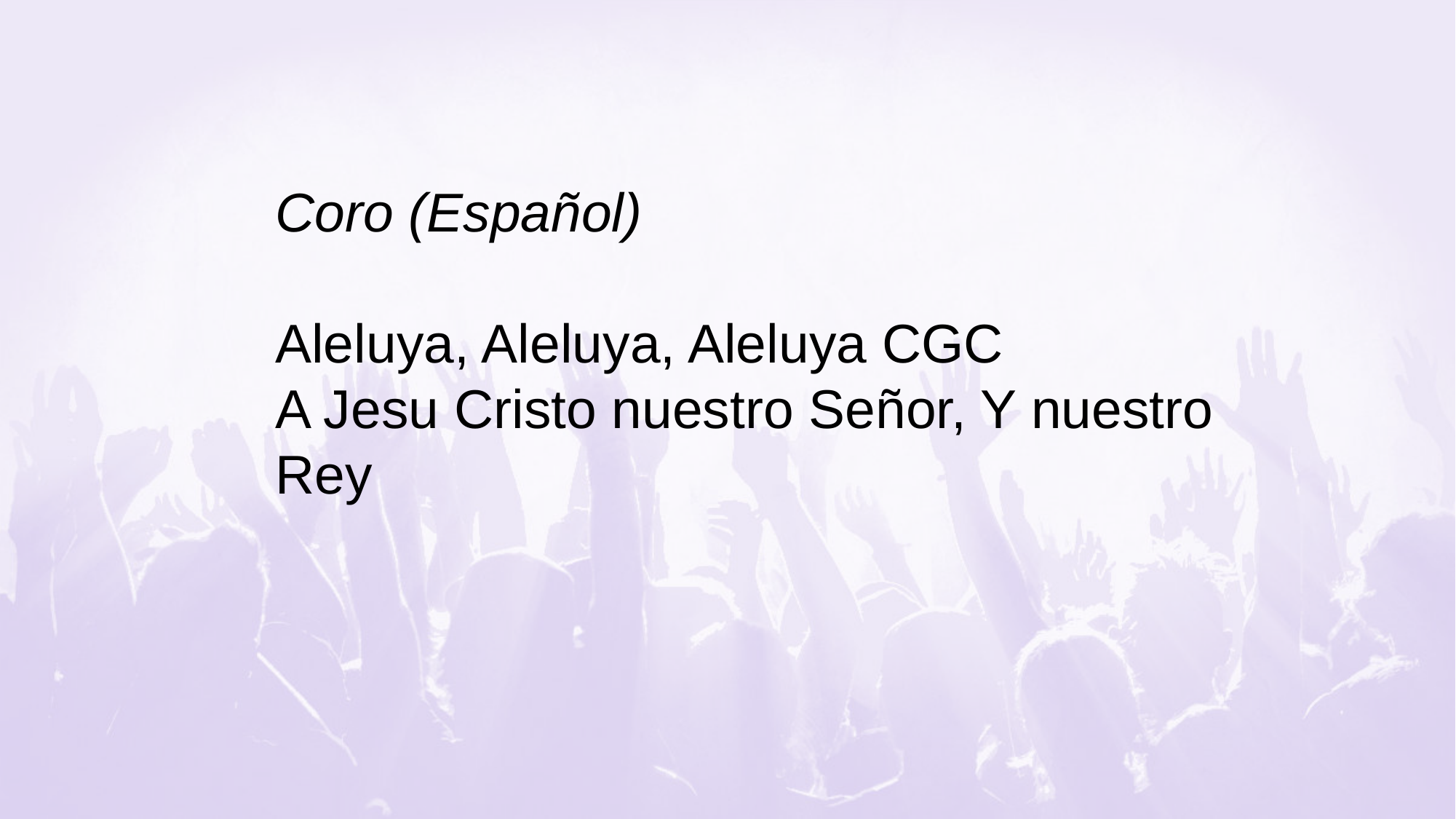

Coro (Español)

Aleluya, Aleluya, Aleluya CGC
A Jesu Cristo nuestro Señor, Y nuestro Rey